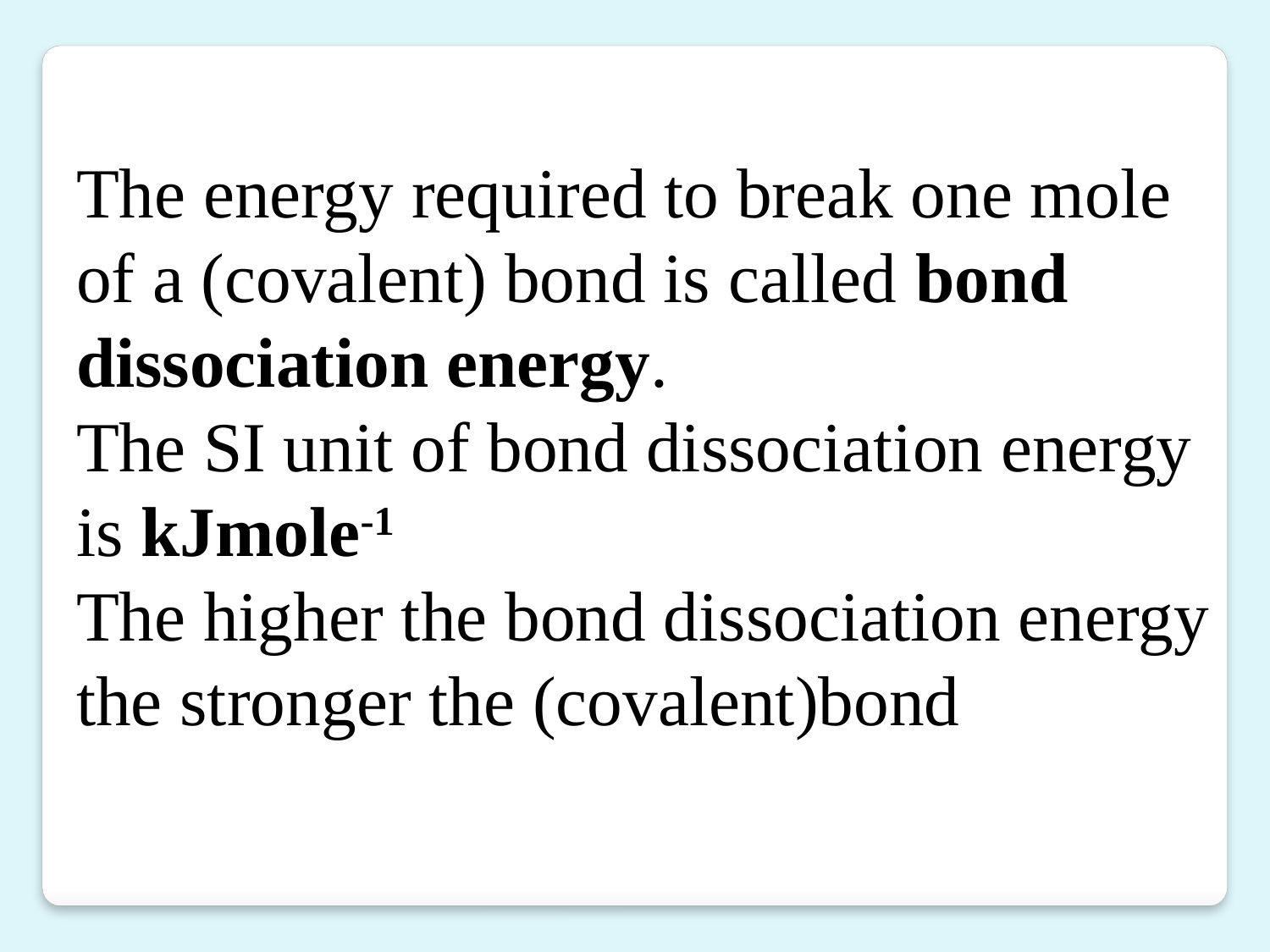

The energy required to break one mole of a (covalent) bond is called bond dissociation energy.
The SI unit of bond dissociation energy is kJmole-1
The higher the bond dissociation energy the stronger the (covalent)bond